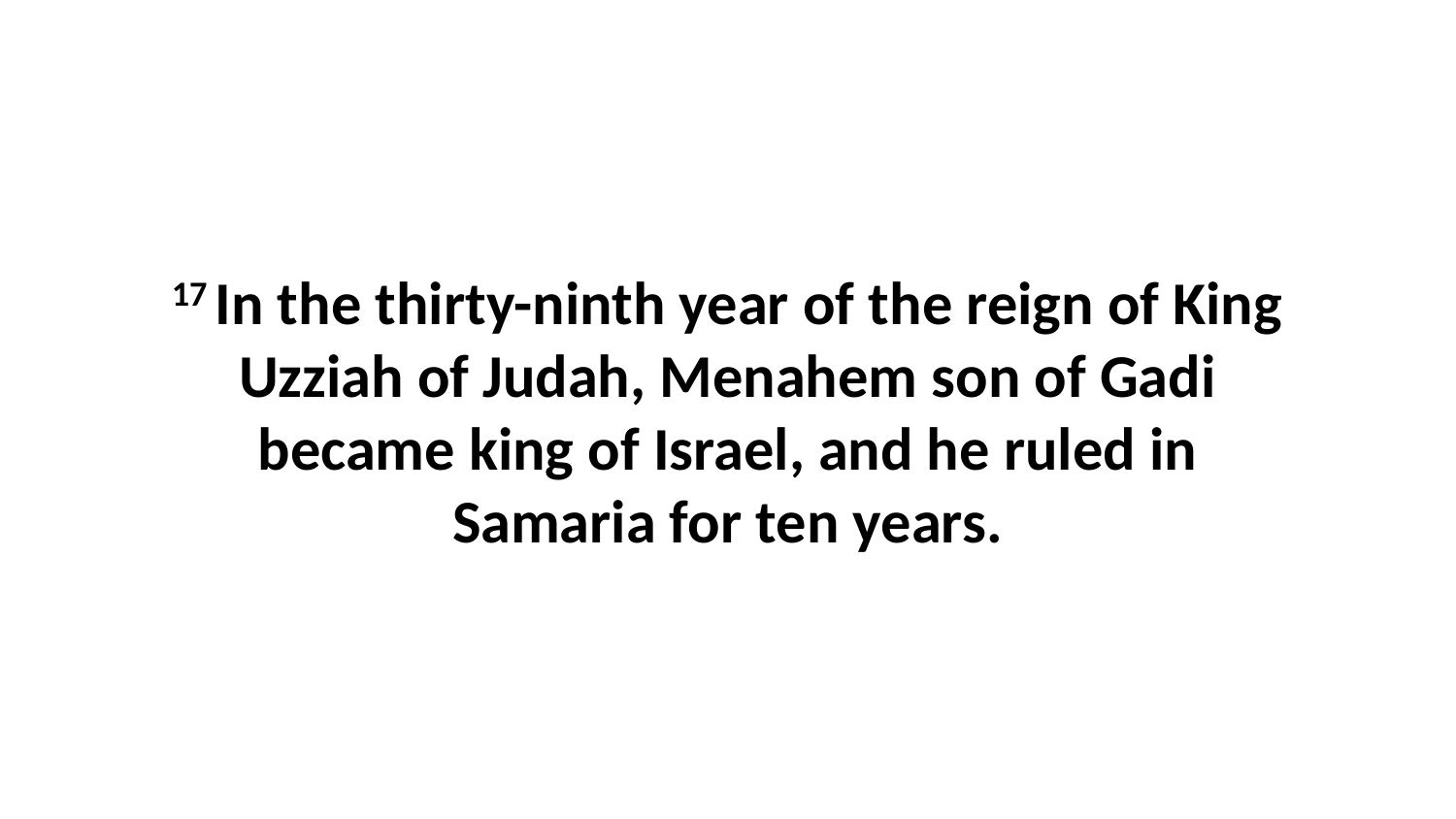

17 In the thirty-ninth year of the reign of King Uzziah of Judah, Menahem son of Gadi became king of Israel, and he ruled in Samaria for ten years.